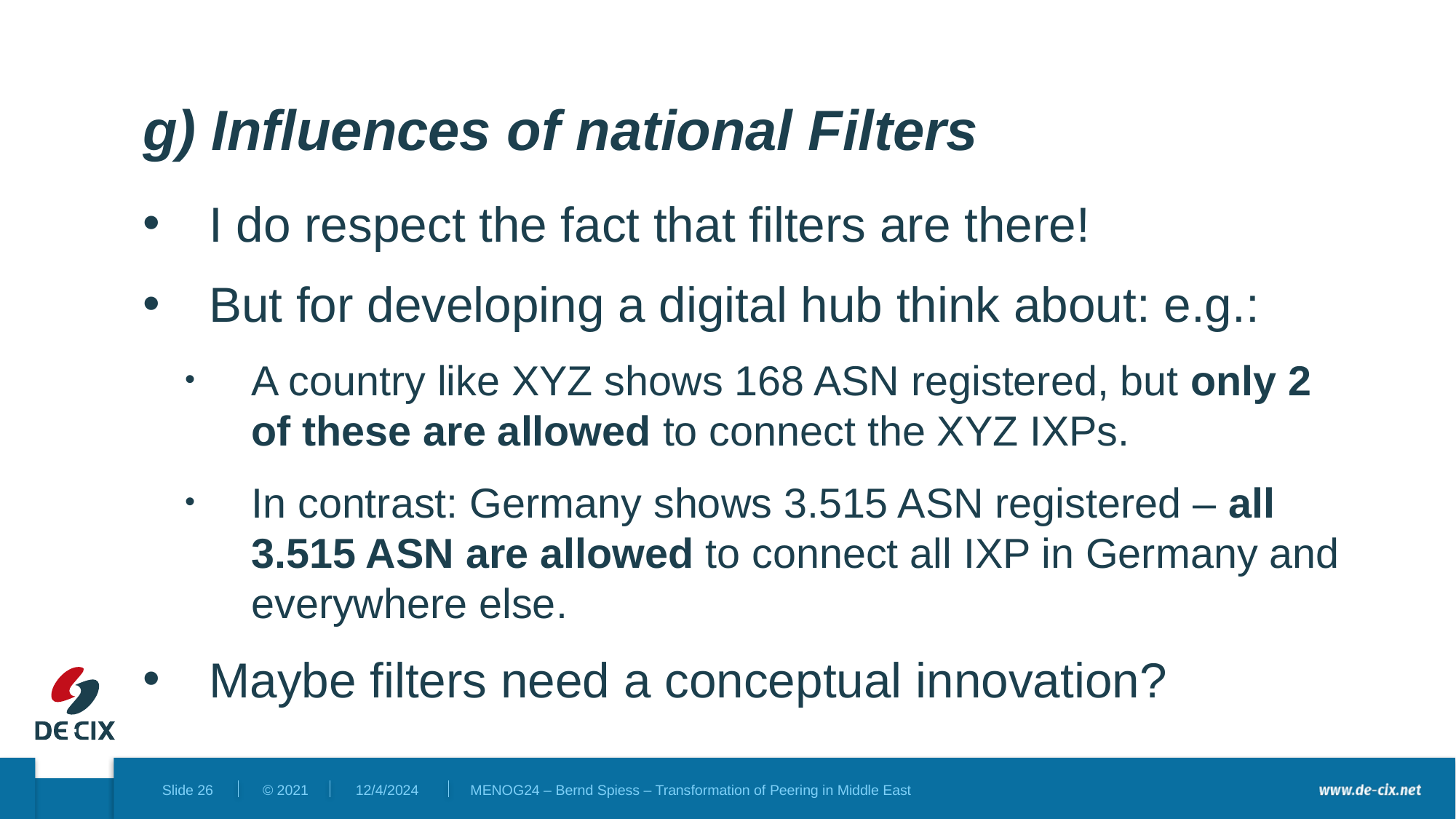

# g) Influences of national Filters
I do respect the fact that filters are there!
But for developing a digital hub think about: e.g.:
A country like XYZ shows 168 ASN registered, but only 2 of these are allowed to connect the XYZ IXPs.
In contrast: Germany shows 3.515 ASN registered – all 3.515 ASN are allowed to connect all IXP in Germany and everywhere else.
Maybe filters need a conceptual innovation?
12/4/2024
MENOG24 – Bernd Spiess – Transformation of Peering in Middle East
Slide 26